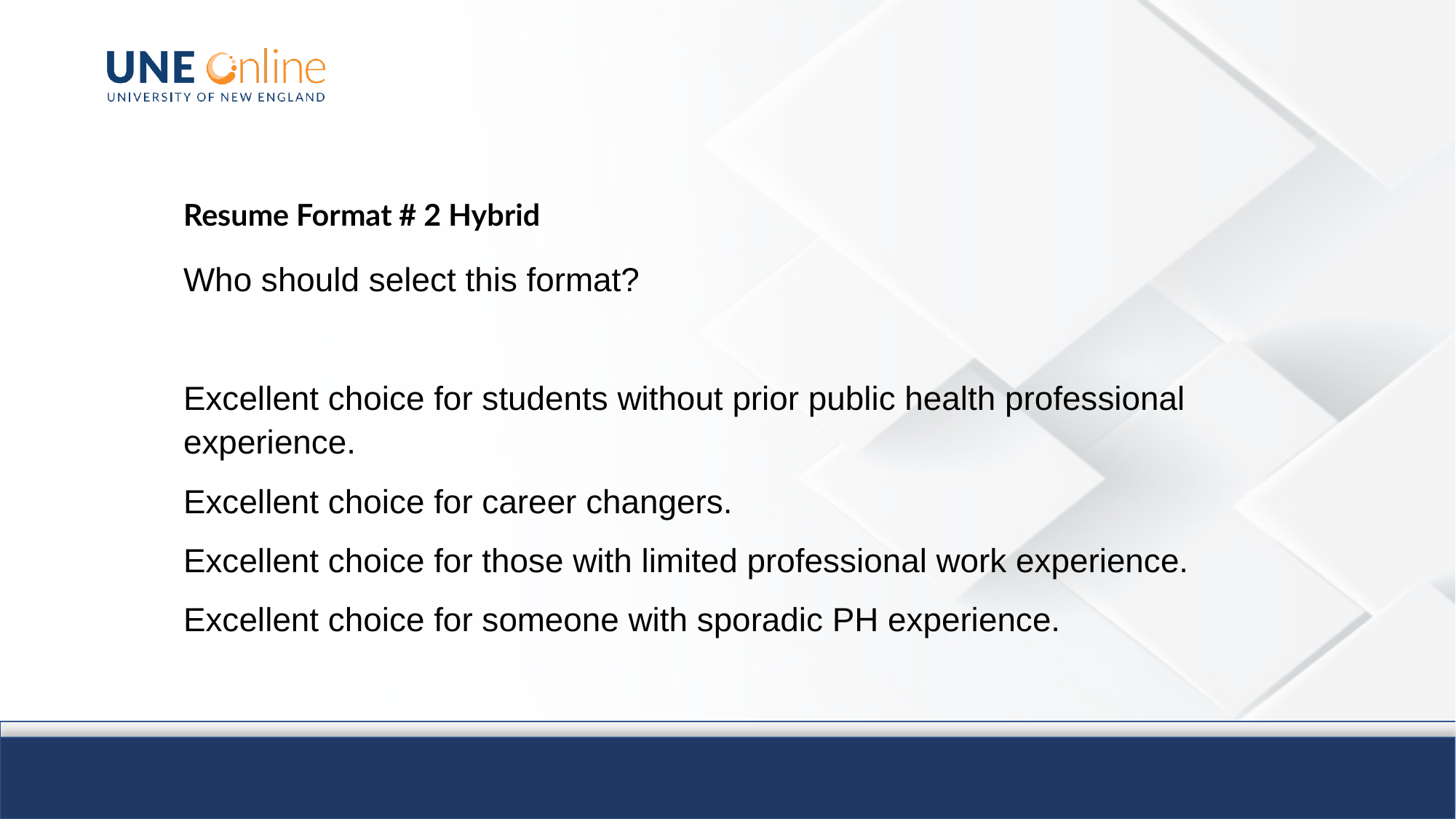

# Resume Format # 2 Hybrid

Who should select this format?

Excellent choice for students without prior public health professional experience.
Excellent choice for career changers.
Excellent choice for those with limited professional work experience.
Excellent choice for someone with sporadic PH experience.